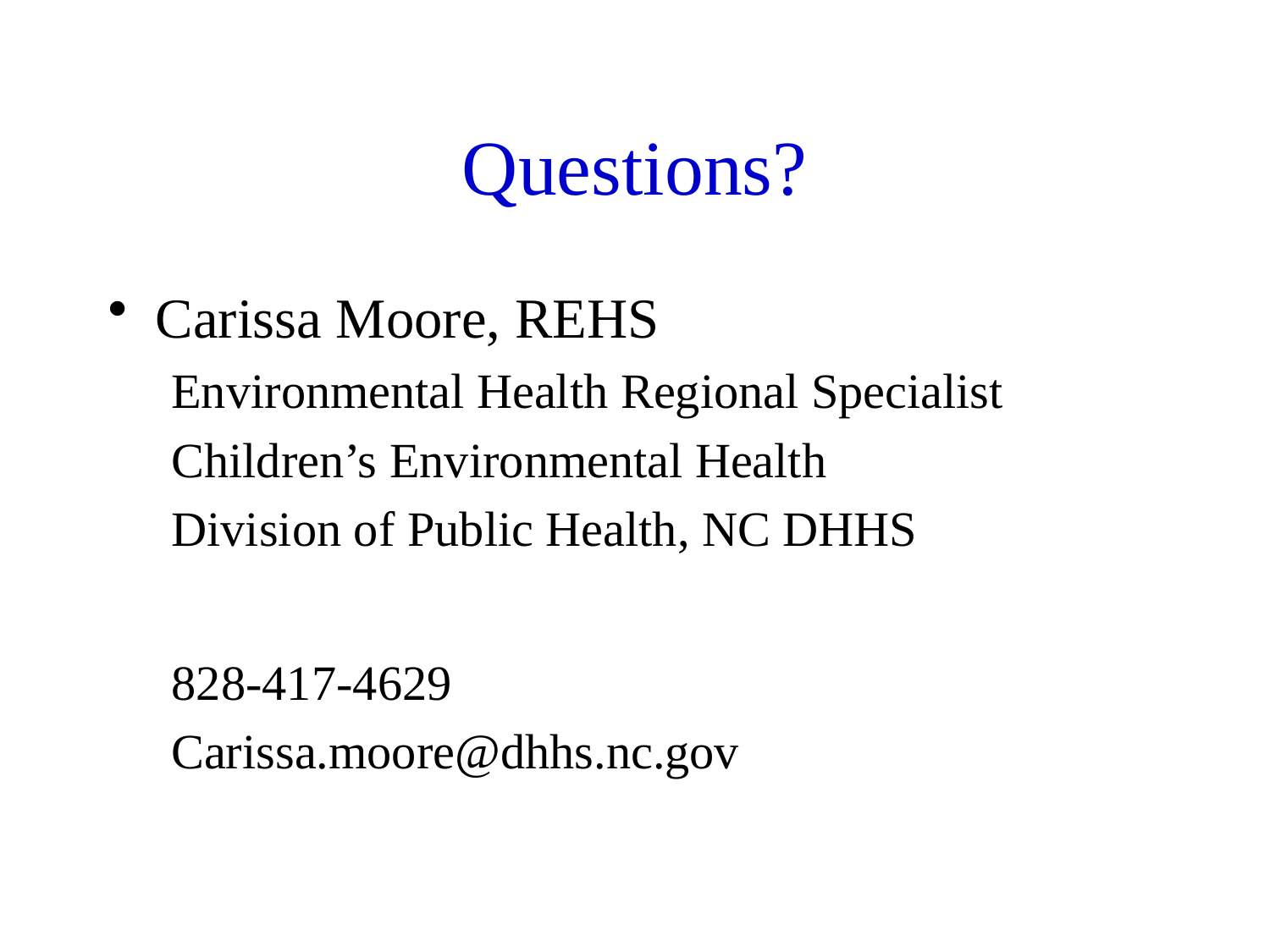

# Questions?
Carissa Moore, REHS
Environmental Health Regional Specialist
Children’s Environmental Health
Division of Public Health, NC DHHS

828-417-4629
Carissa.moore@dhhs.nc.gov